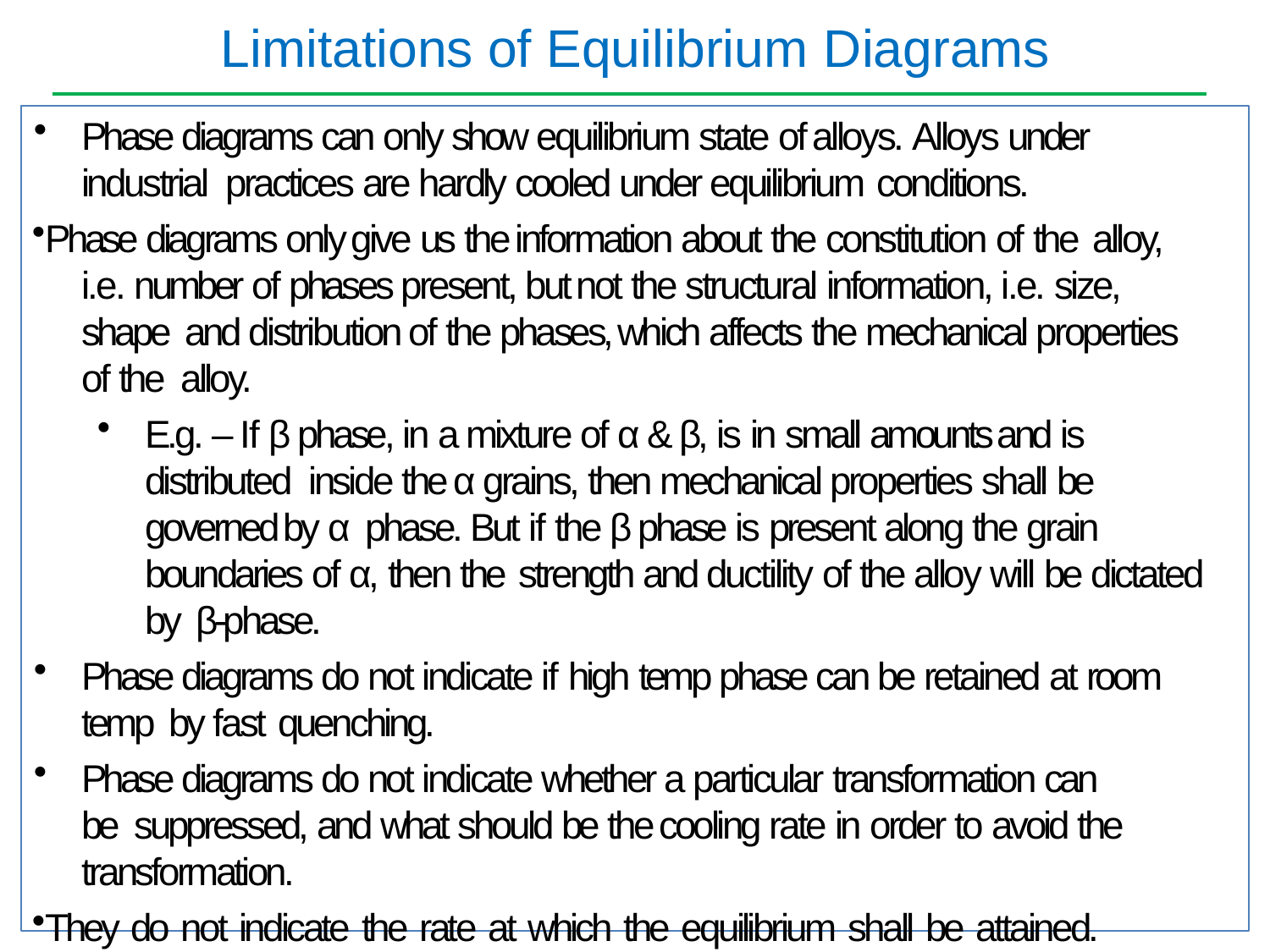

# Limitations of Equilibrium Diagrams

Phase diagrams can only show equilibrium state of alloys. Alloys under industrial  practices are hardly cooled under equilibrium conditions.
Phase diagrams only give us the information about the constitution of the alloy,
i.e. number of phases present, but not the structural information, i.e. size, shape  and distribution of the phases, which affects the mechanical properties of the  alloy.
E.g. – If β phase, in a mixture of α & β, is in small amounts and is distributed  inside the α grains, then mechanical properties shall be governed by α  phase. But if the β phase is present along the grain boundaries of α, then the  strength and ductility of the alloy will be dictated by β-phase.
Phase diagrams do not indicate if high temp phase can be retained at room temp  by fast quenching.
Phase diagrams do not indicate whether a particular transformation can be  suppressed, and what should be the cooling rate in order to avoid the  transformation.
They do not indicate the rate at which the equilibrium shall be attained.